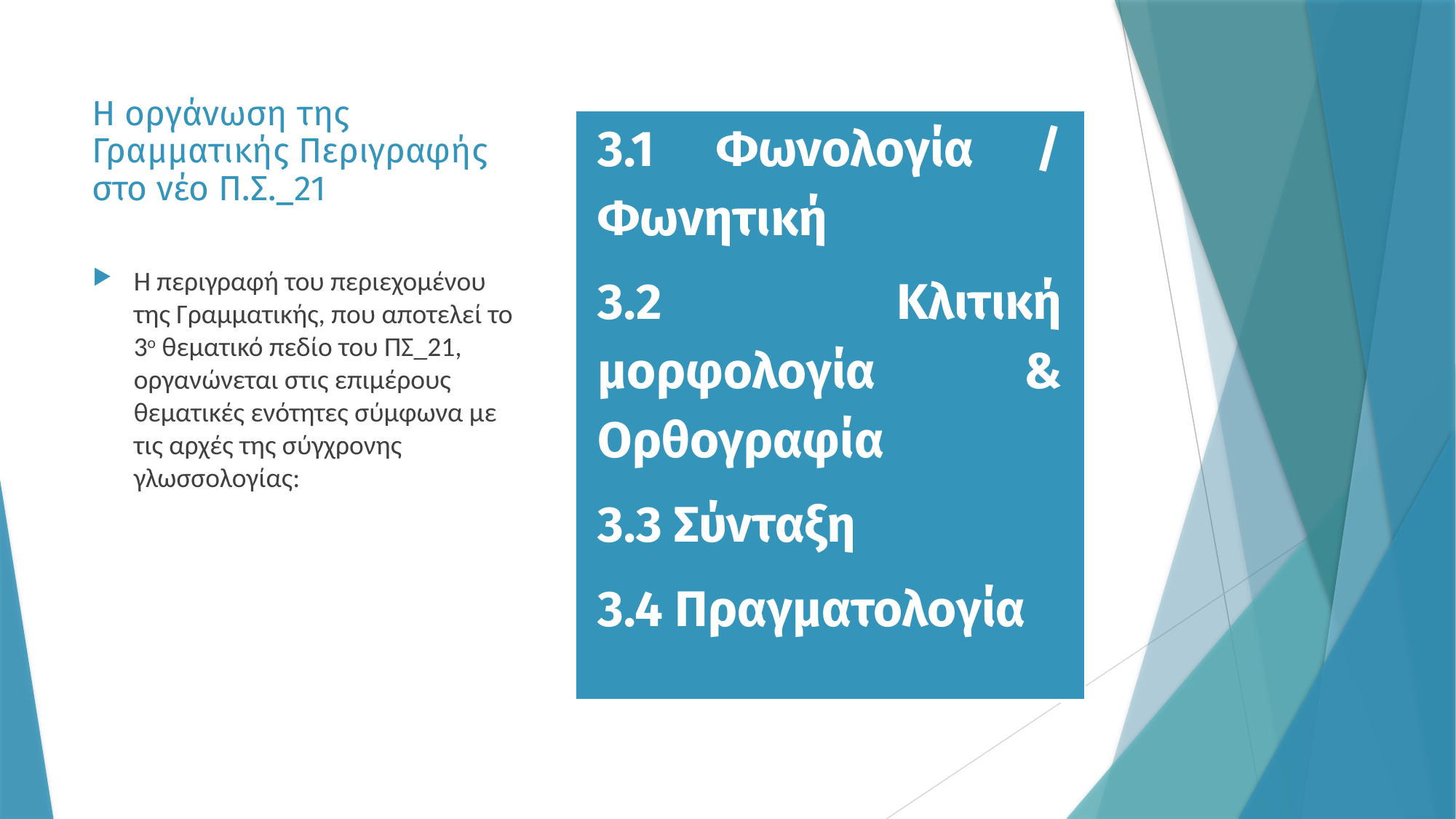

# Η οργάνωση της Γραμματικής Περιγραφής στο νέο Π.Σ._21
| 3.1 Φωνολογία / Φωνητική 3.2 Κλιτική μορφολογία & Ορθογραφία 3.3 Σύνταξη 3.4 Πραγματολογία |
| --- |
Η περιγραφή του περιεχομένου της Γραμματικής, που αποτελεί το 3ο θεματικό πεδίο του ΠΣ_21, οργανώνεται στις επιμέρους θεματικές ενότητες σύμφωνα με τις αρχές της σύγχρονης γλωσσολογίας: